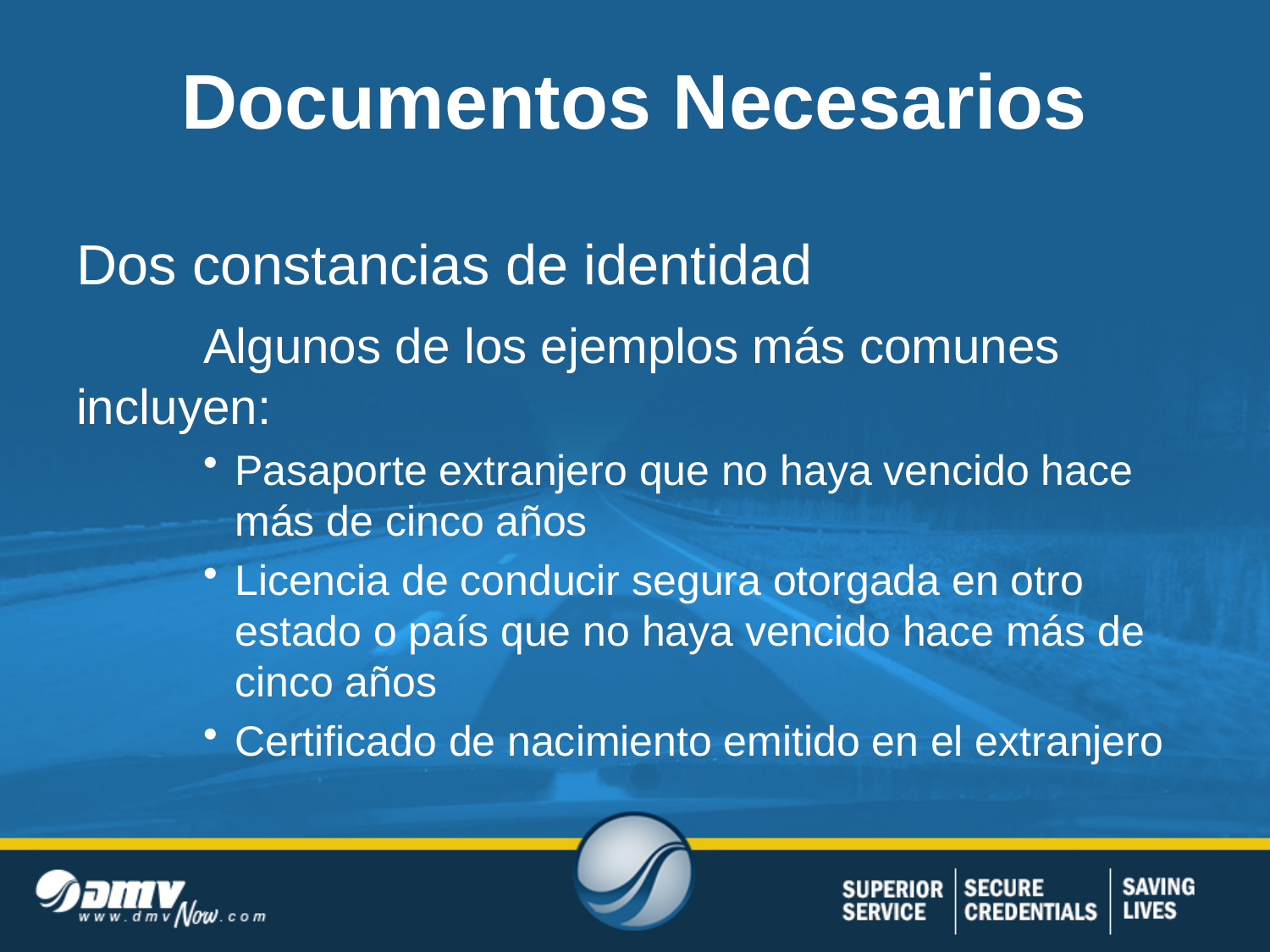

# Documentos Necesarios
Dos constancias de identidad
	Algunos de los ejemplos más comunes 	incluyen:
Pasaporte extranjero que no haya vencido hace más de cinco años
Licencia de conducir segura otorgada en otro estado o país que no haya vencido hace más de cinco años
Certificado de nacimiento emitido en el extranjero